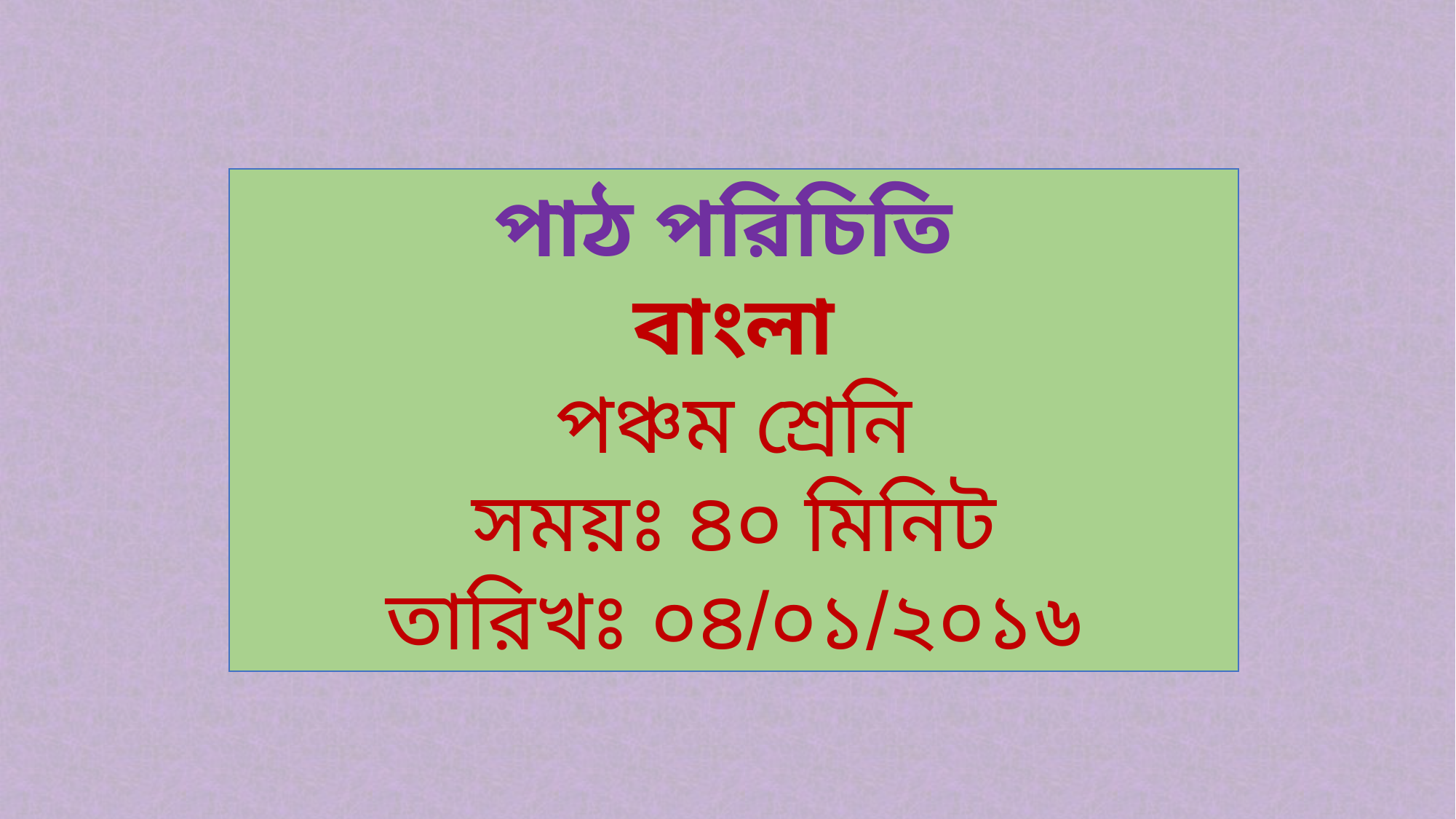

পাঠ পরিচিতি
বাংলা
পঞ্চম শ্রেনি
সময়ঃ ৪০ মিনিট
তারিখঃ ০৪/০১/২০১৬